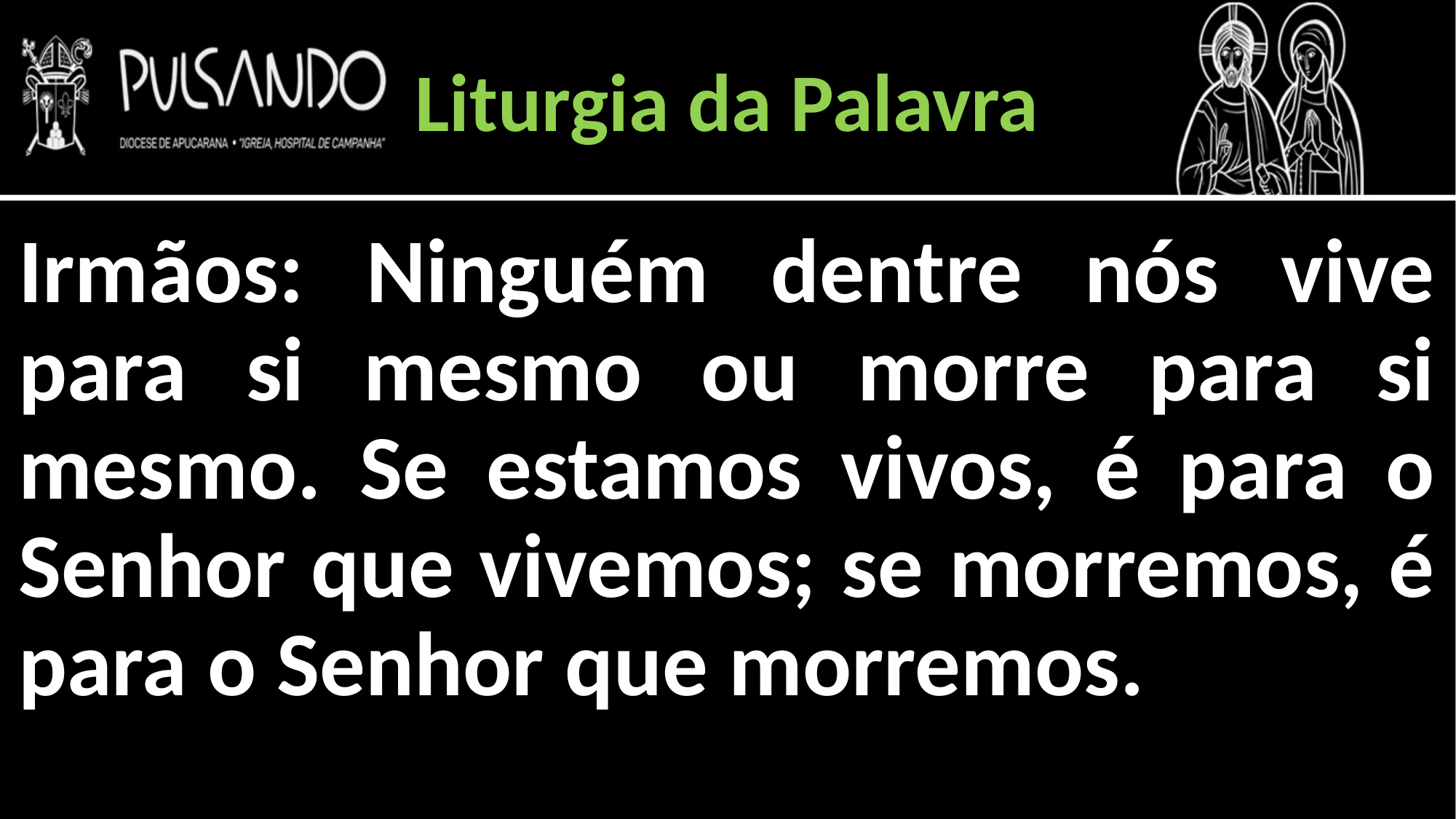

Liturgia da Palavra
Irmãos: Ninguém dentre nós vive para si mesmo ou morre para si mesmo. Se estamos vivos, é para o Senhor que vivemos; se morremos, é para o Senhor que morremos.